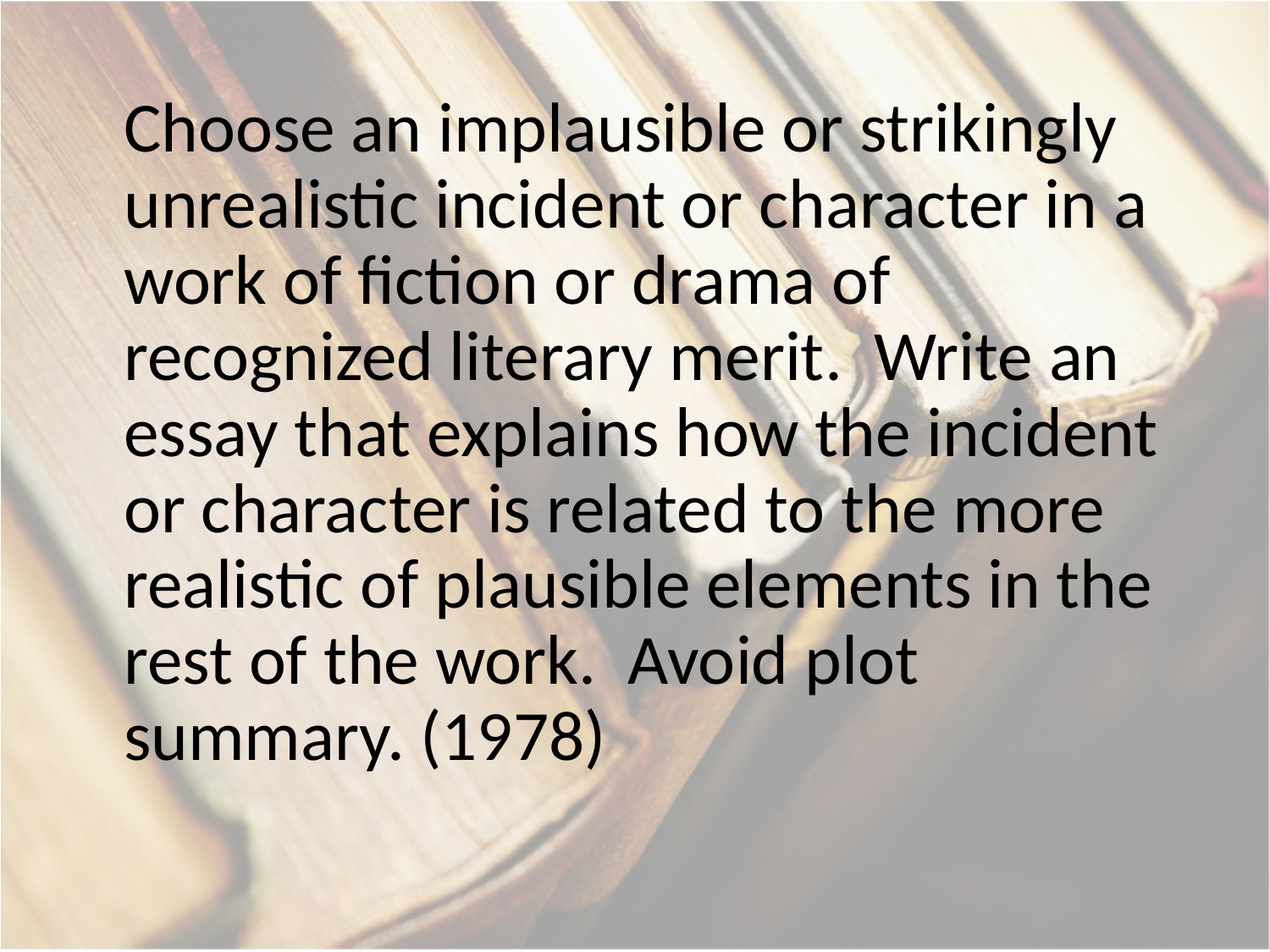

Choose an implausible or strikingly unrealistic incident or character in a work of fiction or drama of recognized literary merit.  Write an essay that explains how the incident or character is related to the more realistic of plausible elements in the rest of the work.  Avoid plot summary. (1978)